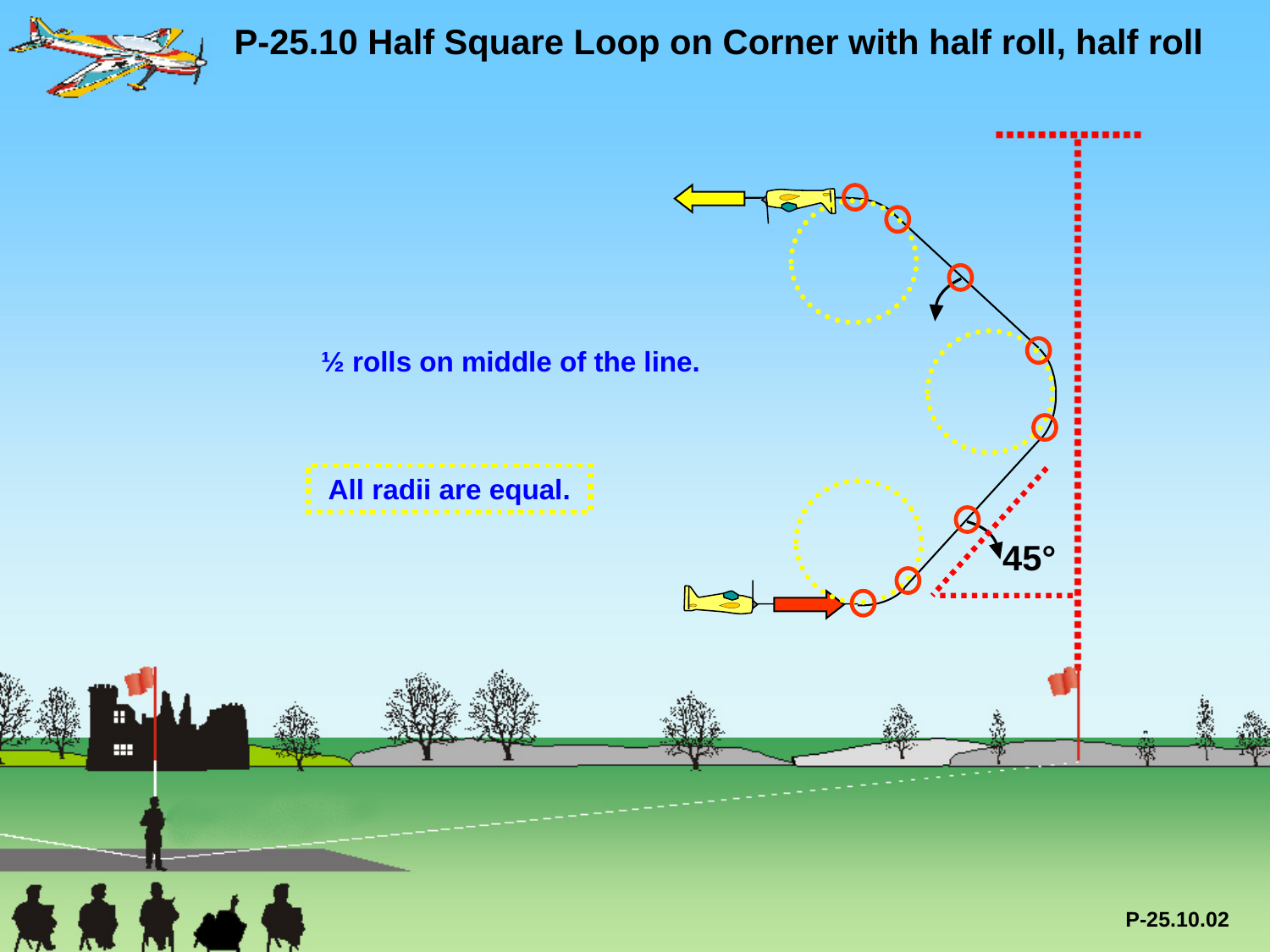

P-25.10 Half Square Loop on Corner with half roll, half roll

½ rolls on middle of the line.

All radii are equal.

45°

P-25.10.02